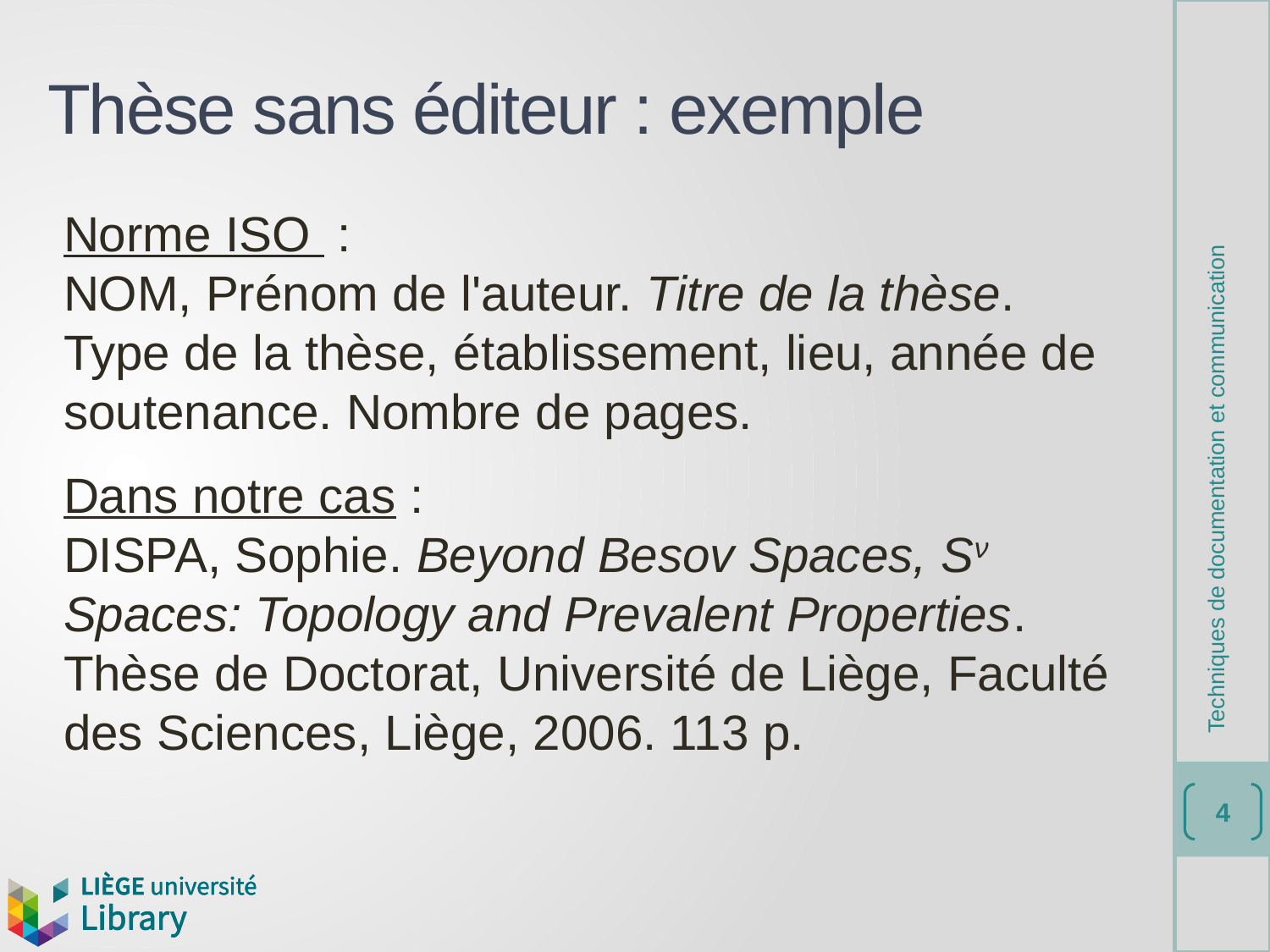

# Thèse sans éditeur : exemple
Norme ISO  :
NOM, Prénom de l'auteur. Titre de la thèse. Type de la thèse, établissement, lieu, année de soutenance. Nombre de pages.
Dans notre cas :
DISPA, Sophie. Beyond Besov Spaces, Sν Spaces: Topology and Prevalent Properties. Thèse de Doctorat, Université de Liège, Faculté des Sciences, Liège, 2006. 113 p.

Techniques de documentation et communication
4